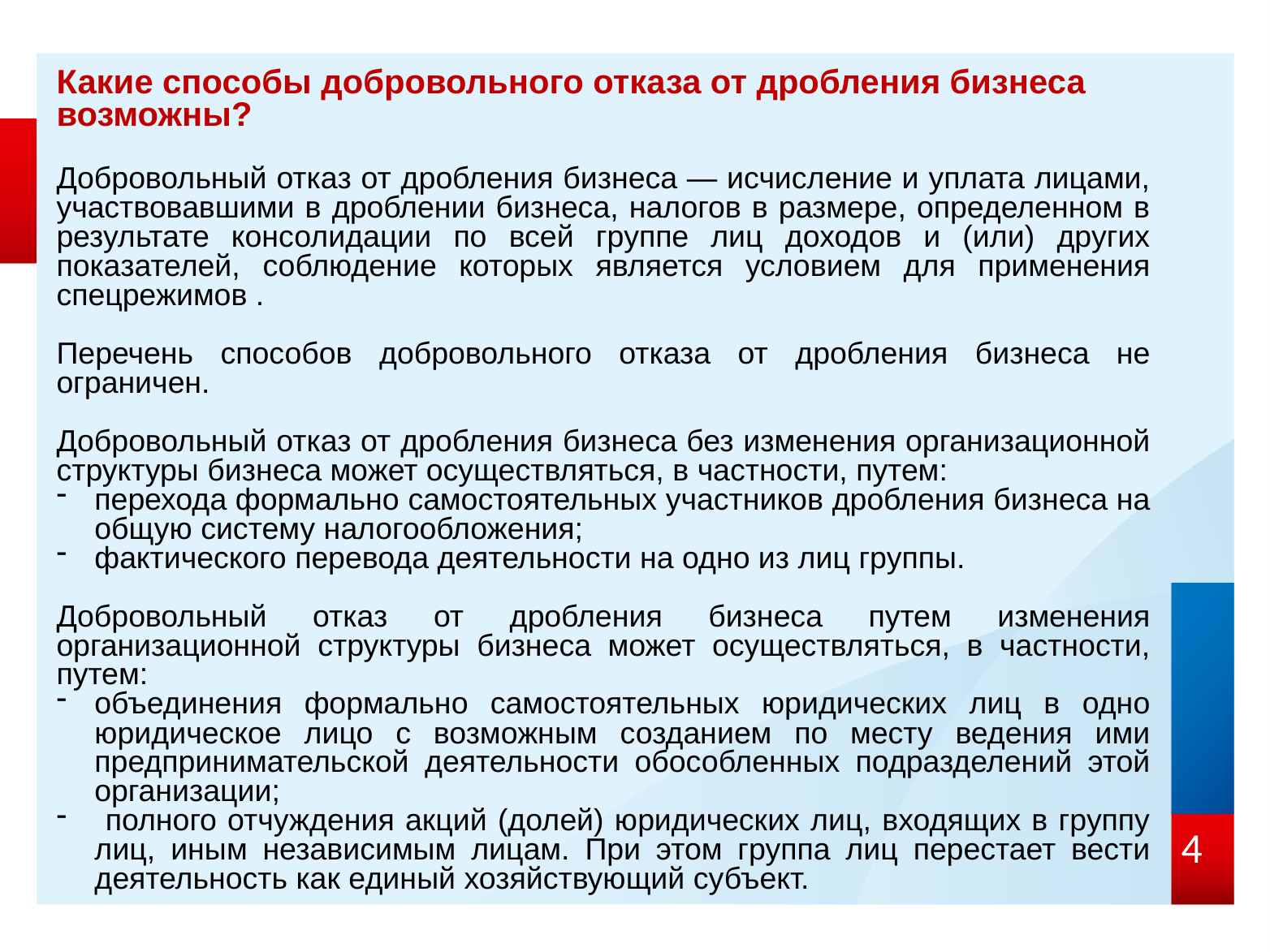

Какие способы добровольного отказа от дробления бизнеса возможны?

Добровольный отказ от дробления бизнеса — исчисление и уплата лицами, участвовавшими в дроблении бизнеса, налогов в размере, определенном в результате консолидации по всей группе лиц доходов и (или) других показателей, соблюдение которых является условием для применения спецрежимов .

Перечень способов добровольного отказа от дробления бизнеса не ограничен.

Добровольный отказ от дробления бизнеса без изменения организационной структуры бизнеса может осуществляться, в частности, путем:
перехода формально самостоятельных участников дробления бизнеса на общую систему налогообложения;
фактического перевода деятельности на одно из лиц группы.

Добровольный отказ от дробления бизнеса путем изменения организационной структуры бизнеса может осуществляться, в частности, путем:
объединения формально самостоятельных юридических лиц в одно юридическое лицо с возможным созданием по месту ведения ими предпринимательской деятельности обособленных подразделений этой организации;
 полного отчуждения акций (долей) юридических лиц, входящих в группу лиц, иным независимым лицам. При этом группа лиц перестает вести деятельность как единый хозяйствующий субъект.
4